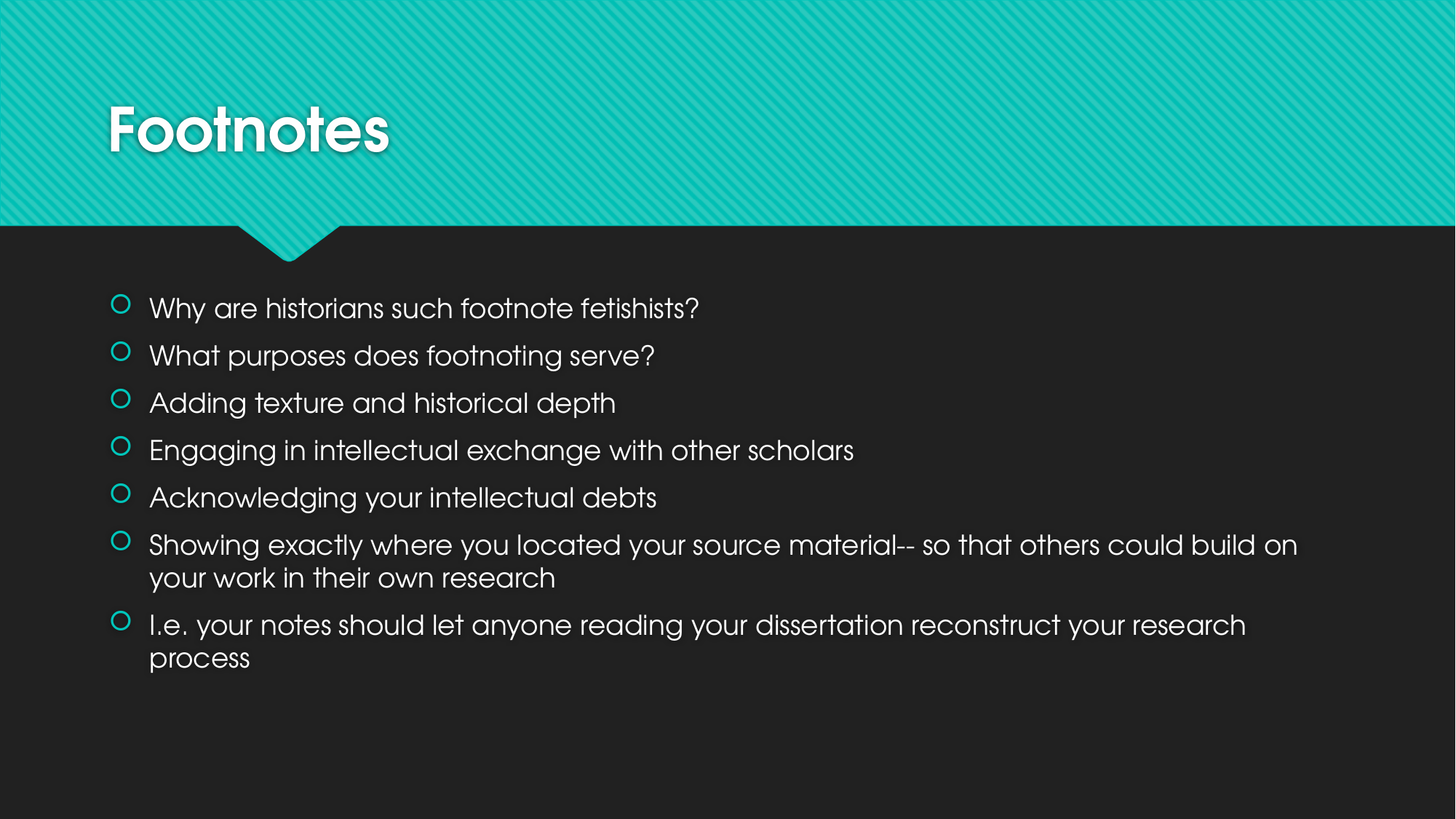

# Footnotes
Why are historians such footnote fetishists?
What purposes does footnoting serve?
Adding texture and historical depth
Engaging in intellectual exchange with other scholars
Acknowledging your intellectual debts
Showing exactly where you located your source material-- so that others could build on your work in their own research
I.e. your notes should let anyone reading your dissertation reconstruct your research process